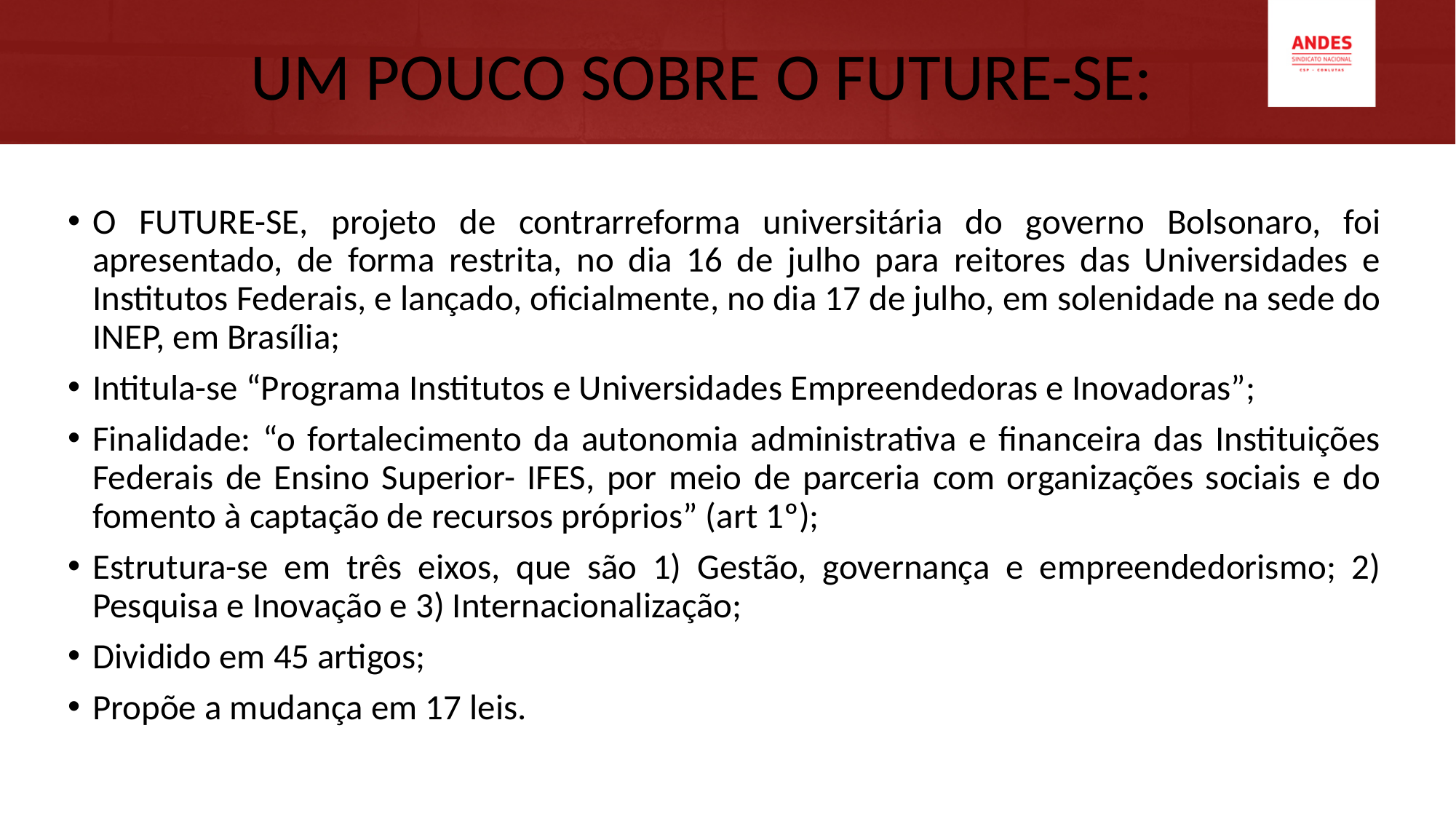

# UM POUCO SOBRE O FUTURE-SE:
O FUTURE-SE, projeto de contrarreforma universitária do governo Bolsonaro, foi apresentado, de forma restrita, no dia 16 de julho para reitores das Universidades e Institutos Federais, e lançado, oficialmente, no dia 17 de julho, em solenidade na sede do INEP, em Brasília;
Intitula-se “Programa Institutos e Universidades Empreendedoras e Inovadoras”;
Finalidade: “o fortalecimento da autonomia administrativa e financeira das Instituições Federais de Ensino Superior- IFES, por meio de parceria com organizações sociais e do fomento à captação de recursos próprios” (art 1º);
Estrutura-se em três eixos, que são 1) Gestão, governança e empreendedorismo; 2) Pesquisa e Inovação e 3) Internacionalização;
Dividido em 45 artigos;
Propõe a mudança em 17 leis.